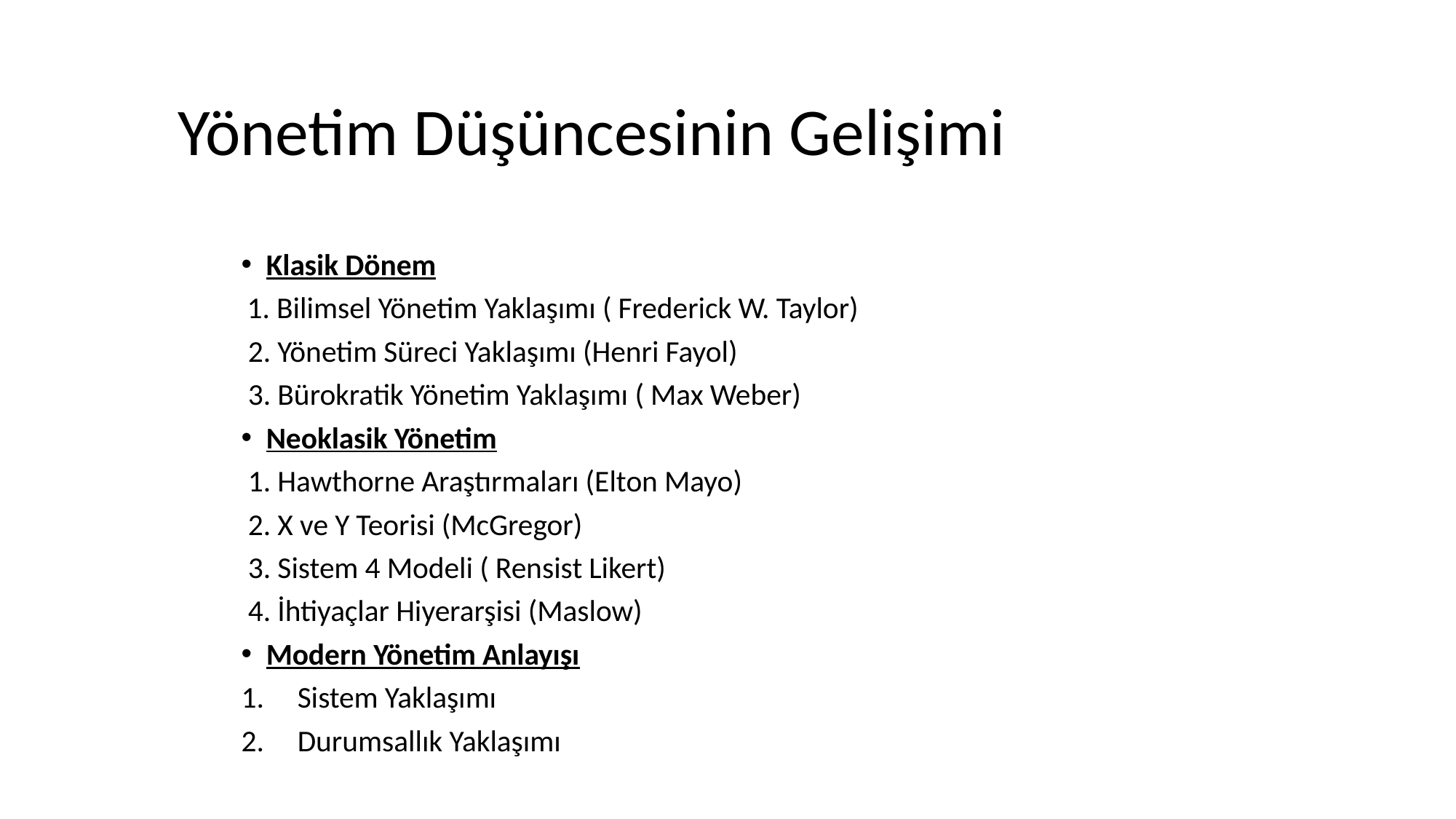

# Yönetim Düşüncesinin Gelişimi
Klasik Dönem
 1. Bilimsel Yönetim Yaklaşımı ( Frederick W. Taylor)
 2. Yönetim Süreci Yaklaşımı (Henri Fayol)
 3. Bürokratik Yönetim Yaklaşımı ( Max Weber)
Neoklasik Yönetim
 1. Hawthorne Araştırmaları (Elton Mayo)
 2. X ve Y Teorisi (McGregor)
 3. Sistem 4 Modeli ( Rensist Likert)
 4. İhtiyaçlar Hiyerarşisi (Maslow)
Modern Yönetim Anlayışı
Sistem Yaklaşımı
Durumsallık Yaklaşımı